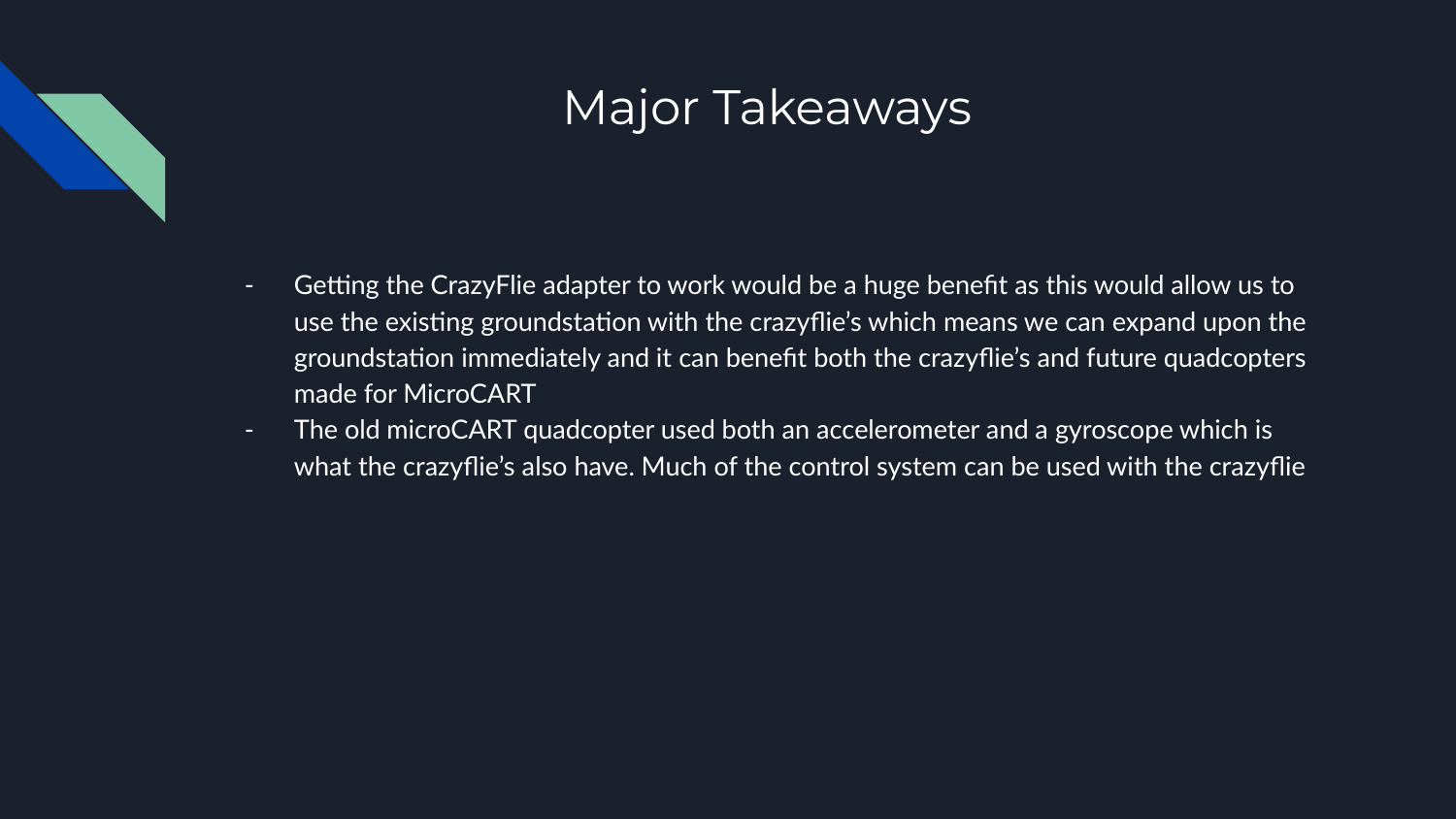

# Major Takeaways
Getting the CrazyFlie adapter to work would be a huge benefit as this would allow us to use the existing groundstation with the crazyflie’s which means we can expand upon the groundstation immediately and it can benefit both the crazyflie’s and future quadcopters made for MicroCART
The old microCART quadcopter used both an accelerometer and a gyroscope which is what the crazyflie’s also have. Much of the control system can be used with the crazyflie